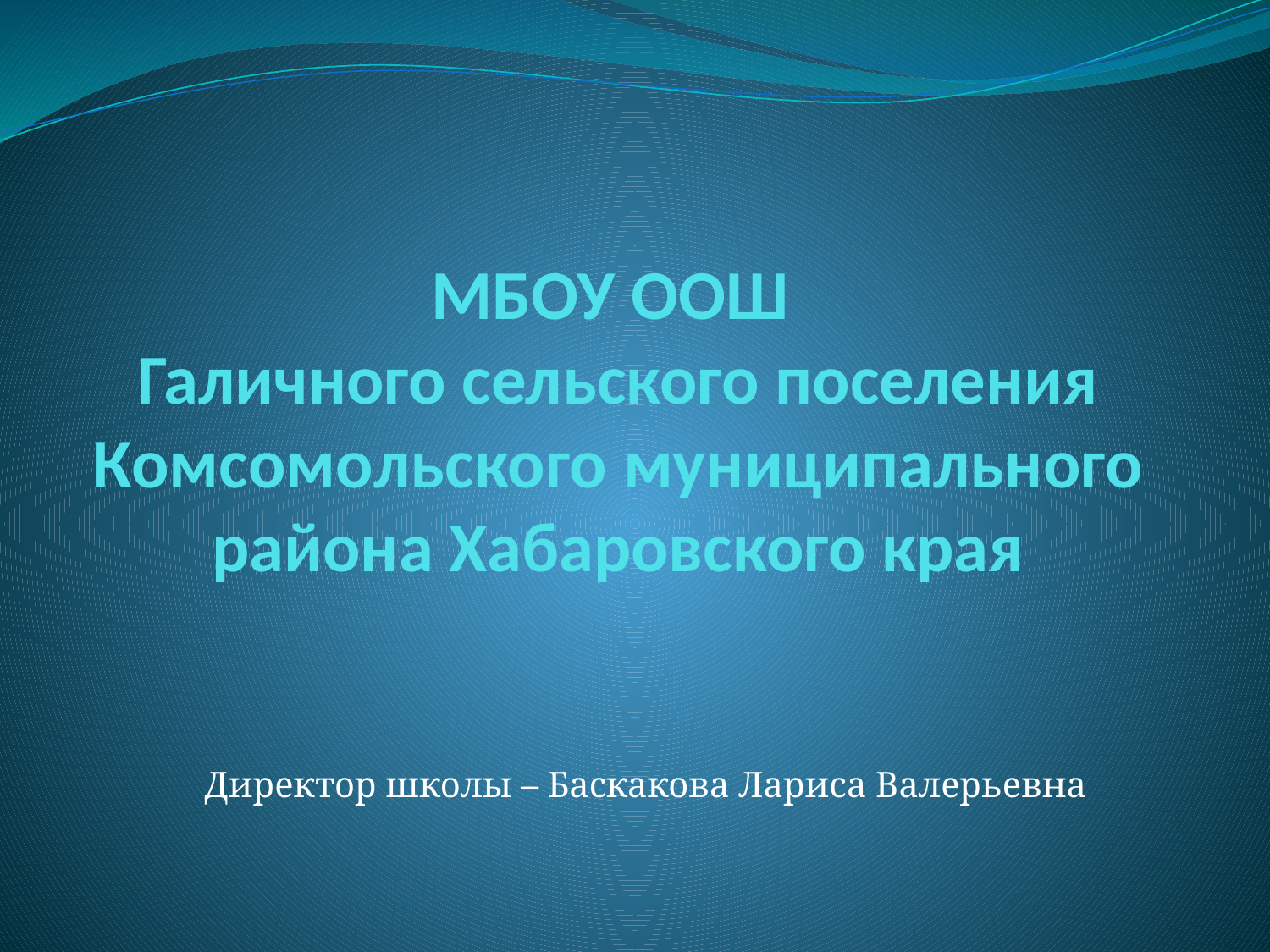

# МБОУ ООШ Галичного сельского поселения Комсомольского муниципального района Хабаровского края
Директор школы – Баскакова Лариса Валерьевна